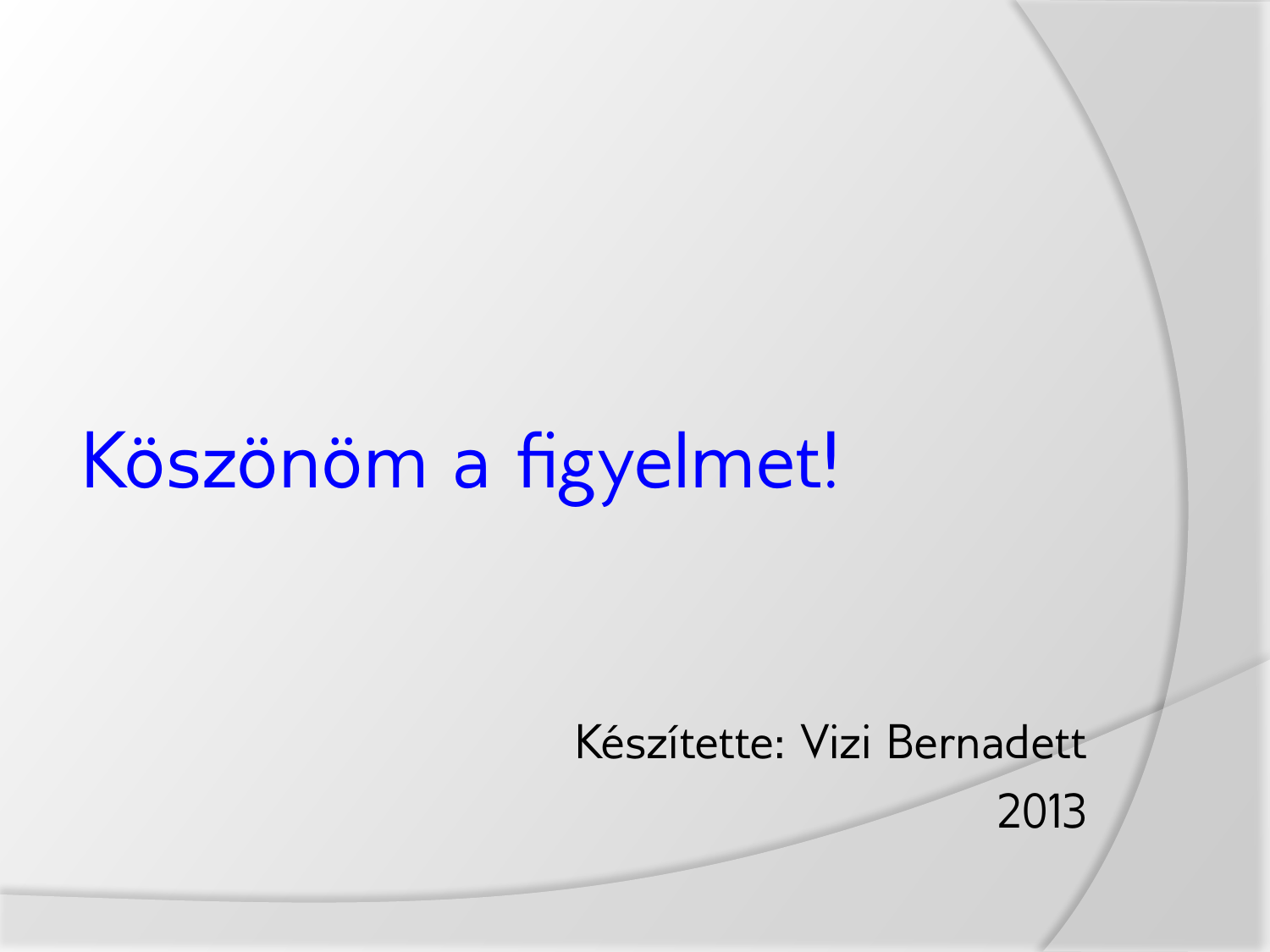

Készítette: Vizi Bernadett
2013
# Köszönöm a figyelmet!